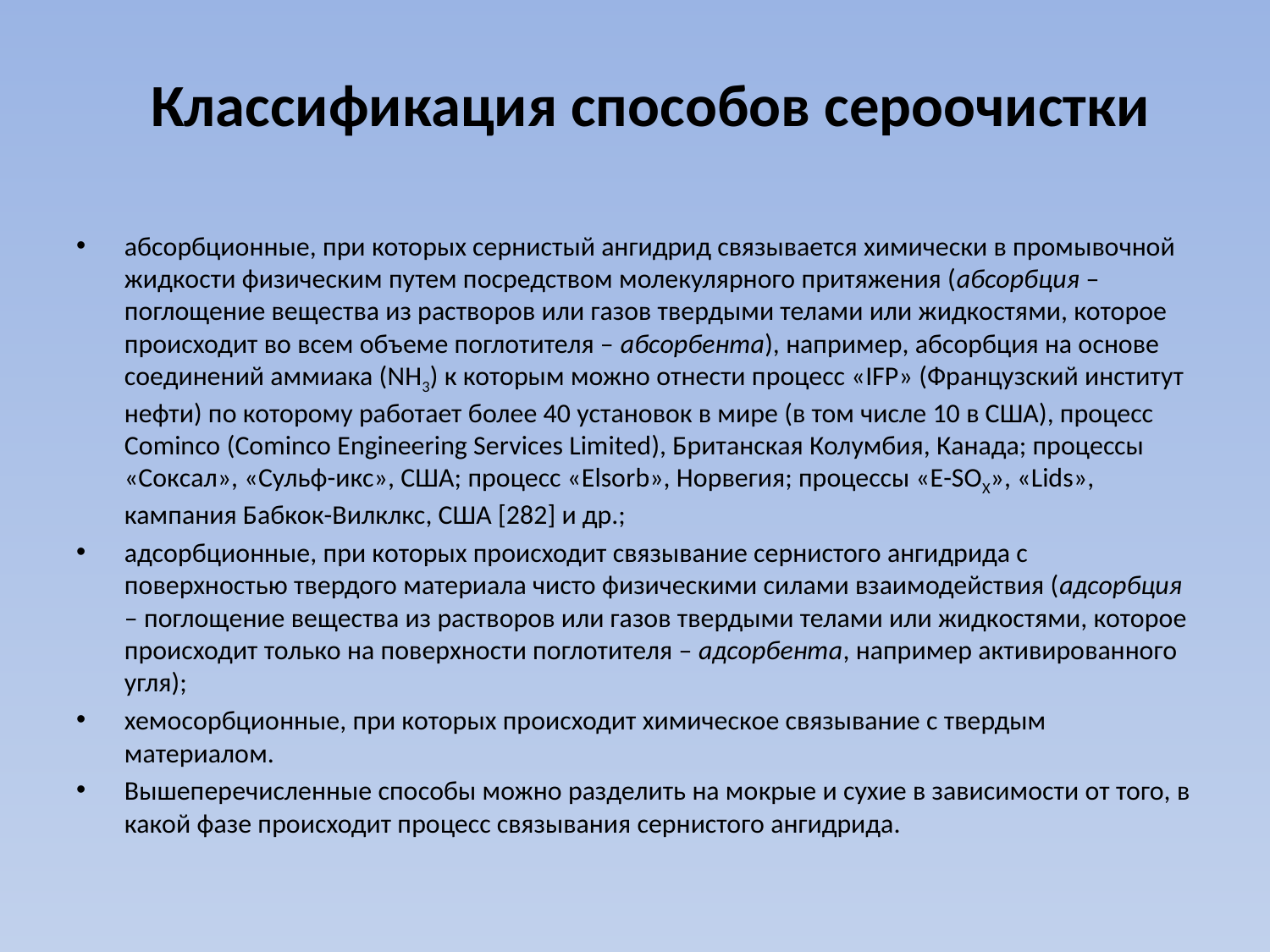

# Классификация способов сероочистки
абсорбционные, при которых сернистый ангидрид связывается химически в промывочной жидкости физическим путем посредством молекулярного притяжения (абсорбция – поглощение вещества из растворов или газов твердыми телами или жидкостями, которое происходит во всем объеме поглотителя – абсорбента), например, абсорбция на основе соединений аммиака (NН3) к которым можно отнести процесс «IFP» (Французский институт нефти) по которому работает более 40 установок в мире (в том числе 10 в США), процесс Cominco (Cominco Engineering Services Limited), Британская Колумбия, Канада; процессы «Соксал», «Сульф-икс», США; процесс «Elsorb», Норвегия; процессы «E-SOX», «Lids», кампания Бабкок-Вилклкс, США [282] и др.;
адсорбционные, при которых происходит связывание сернистого ангидрида с поверхностью твердого материала чисто физическими силами взаимодействия (адсорбция – поглощение вещества из растворов или газов твердыми телами или жидкостями, которое происходит только на поверхности поглотителя – адсорбента, например активированного угля);
хемосорбционные, при которых происходит химическое связывание с твердым материалом.
Вышеперечисленные способы можно разделить на мокрые и сухие в зависимости от того, в какой фазе происходит процесс связывания сернистого ангидрида.